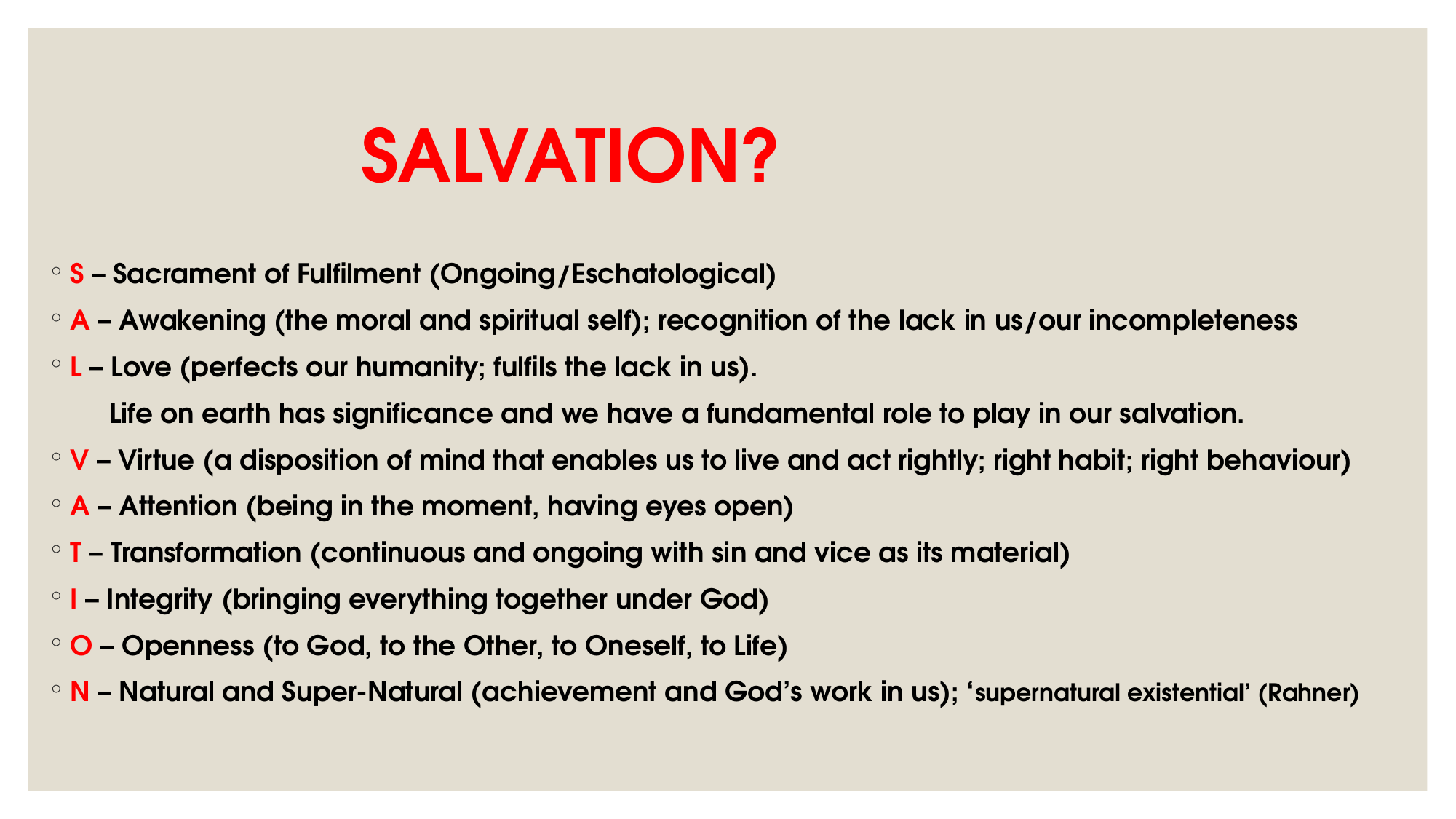

# SALVATION?
S – Sacrament of Fulfilment (Ongoing/Eschatological)
A – Awakening (the moral and spiritual self); recognition of the lack in us/our incompleteness
L – Love (perfects our humanity; fulfils the lack in us).
        Life on earth has significance and we have a fundamental role to play in our salvation.
V – Virtue (a disposition of mind that enables us to live and act rightly; right habit; right behaviour)
A – Attention (being in the moment, having eyes open)
T – Transformation (continuous and ongoing with sin and vice as its material)
I – Integrity (bringing everything together under God)
O – Openness (to God, to the Other, to Oneself, to Life)
N – Natural and Super-Natural (achievement and God’s work in us); ‘supernatural existential’ (Rahner)